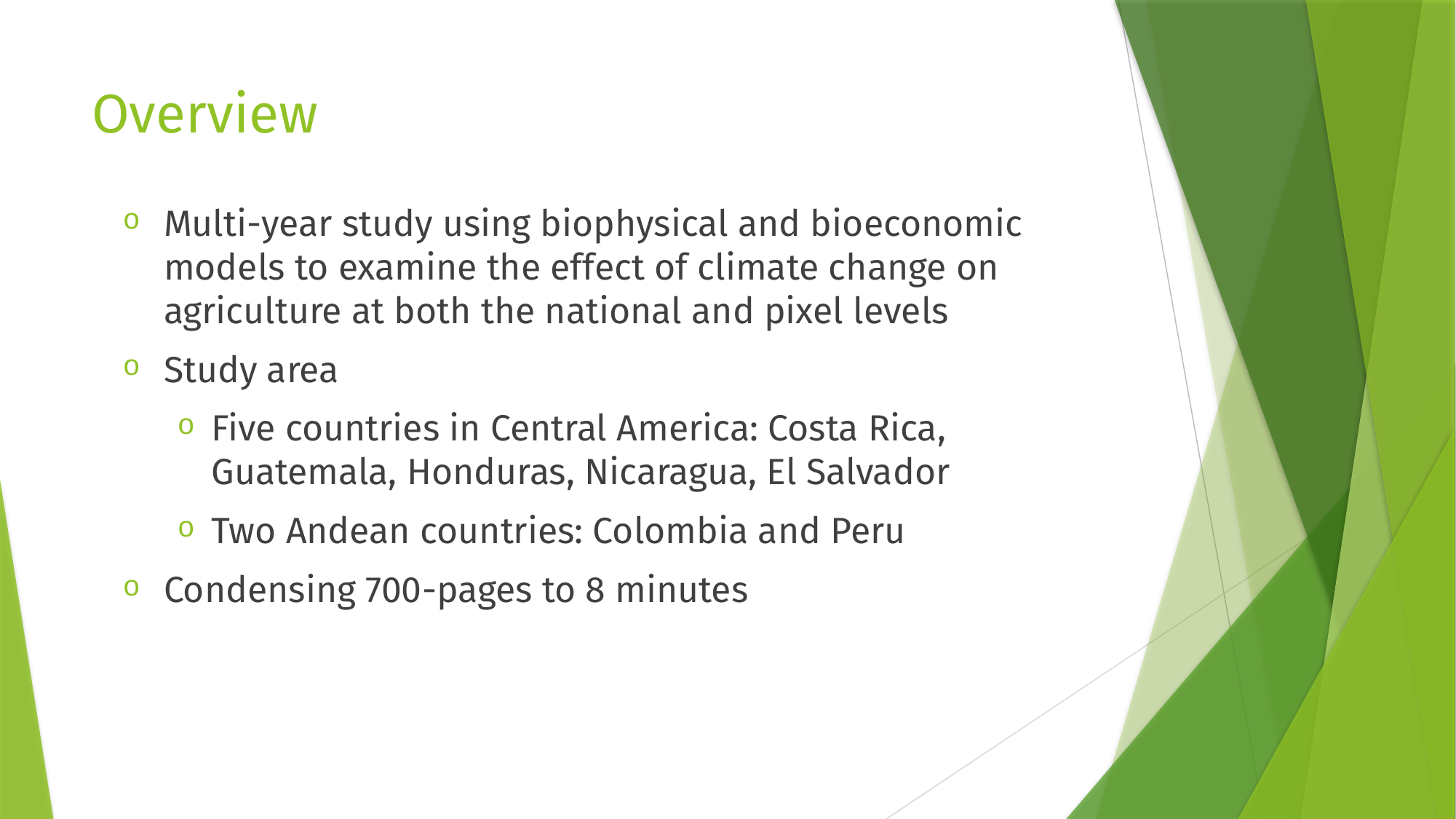

# Overview
Multi-year study using biophysical and bioeconomic models to examine the effect of climate change on agriculture at both the national and pixel levels
Study area
Five countries in Central America: Costa Rica, Guatemala, Honduras, Nicaragua, El Salvador
Two Andean countries: Colombia and Peru
Condensing 700-pages to 8 minutes